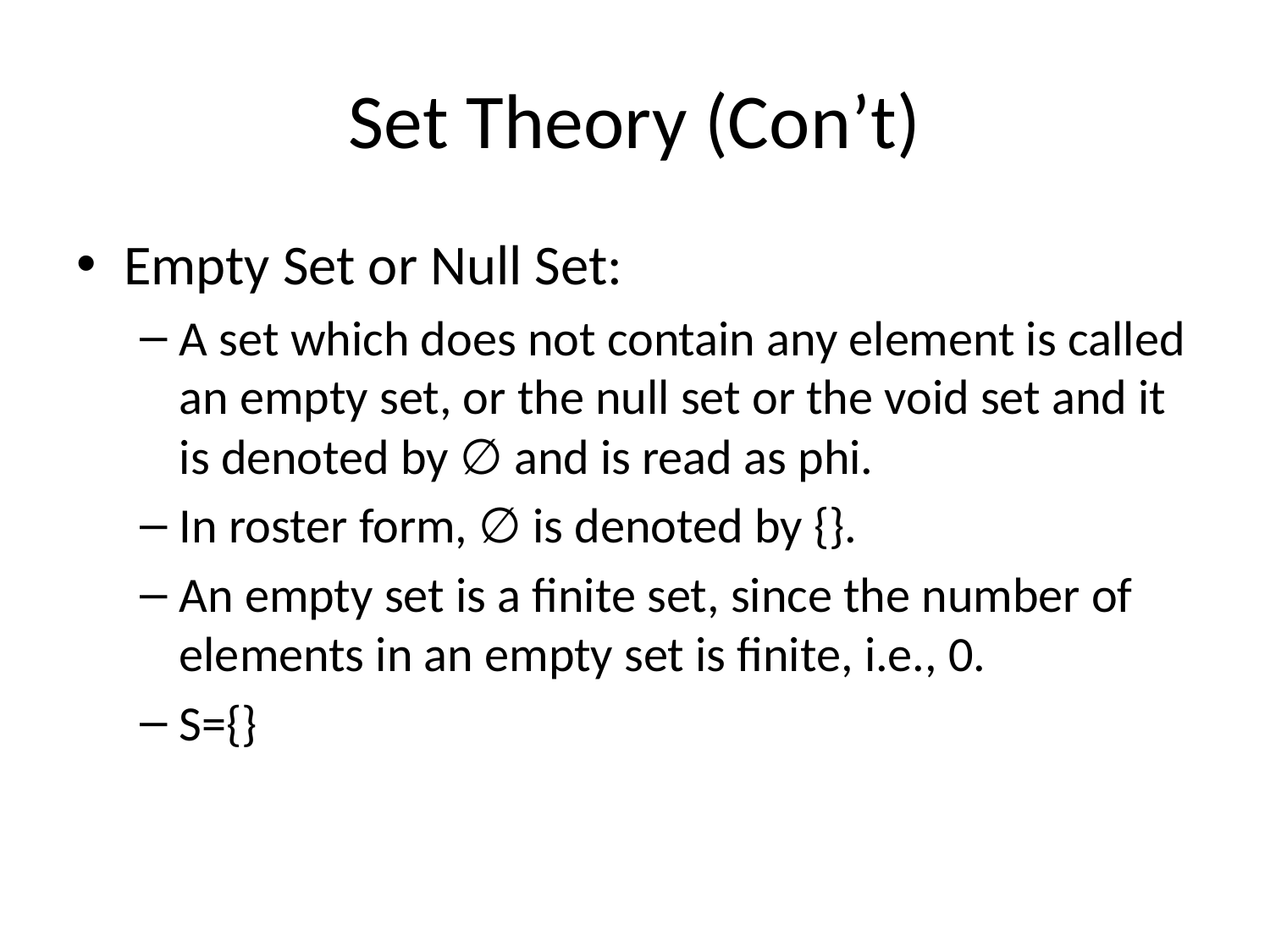

# Set Theory (Con’t)
Empty Set or Null Set:
A set which does not contain any element is called an empty set, or the null set or the void set and it is denoted by ∅ and is read as phi.
In roster form, ∅ is denoted by {}.
An empty set is a finite set, since the number of elements in an empty set is finite, i.e., 0.
S={}